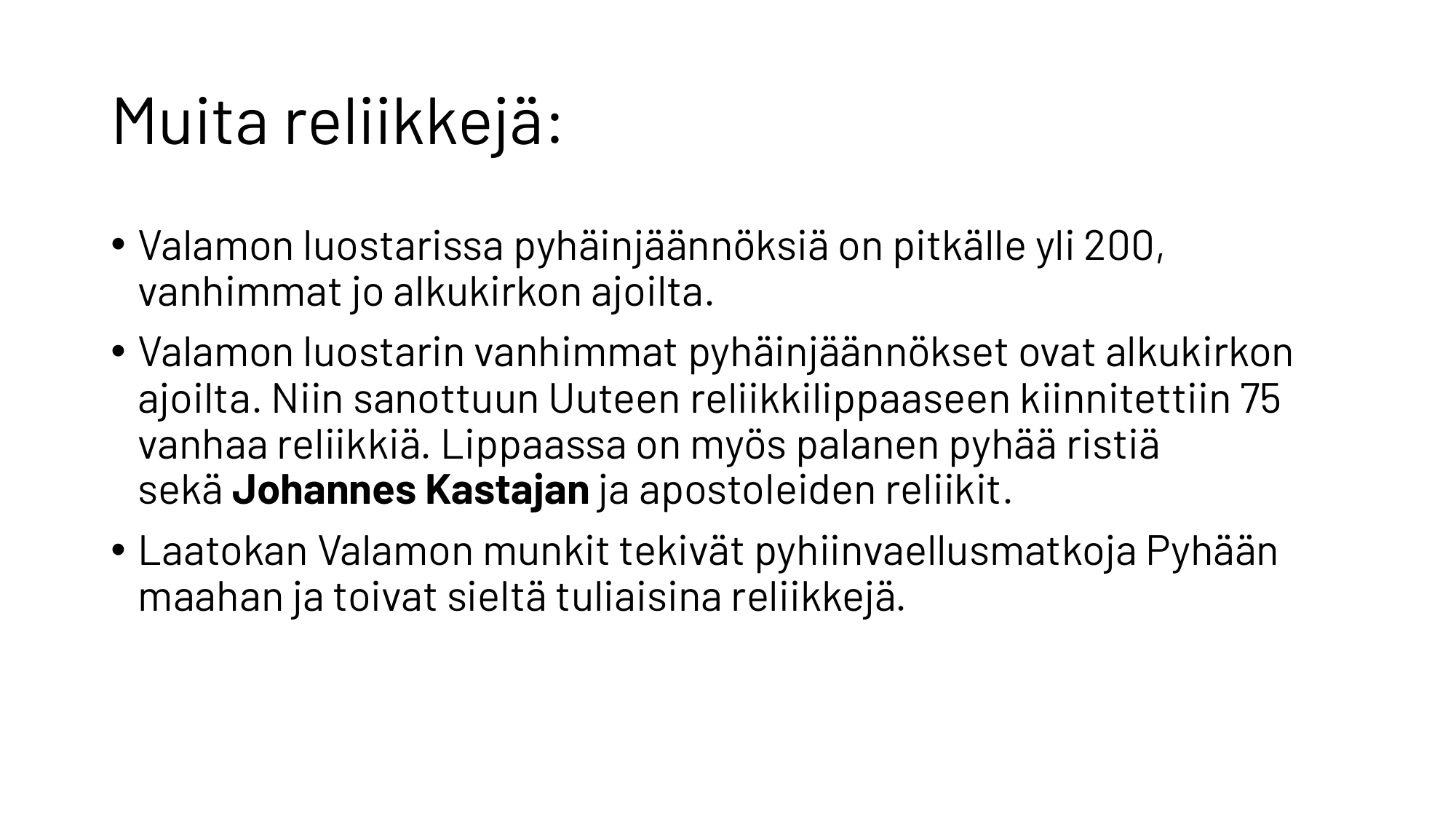

# Muita reliikkejä:
Valamon luostarissa pyhäinjäännöksiä on pitkälle yli 200, vanhimmat jo alkukirkon ajoilta.
Valamon luostarin vanhimmat pyhäinjäännökset ovat alkukirkon ajoilta. Niin sanottuun Uuteen reliikkilippaaseen kiinnitettiin 75 vanhaa reliikkiä. Lippaassa on myös palanen pyhää ristiä sekä Johannes Kastajan ja apostoleiden reliikit.
Laatokan Valamon munkit tekivät pyhiinvaellusmatkoja Pyhään maahan ja toivat sieltä tuliaisina reliikkejä.